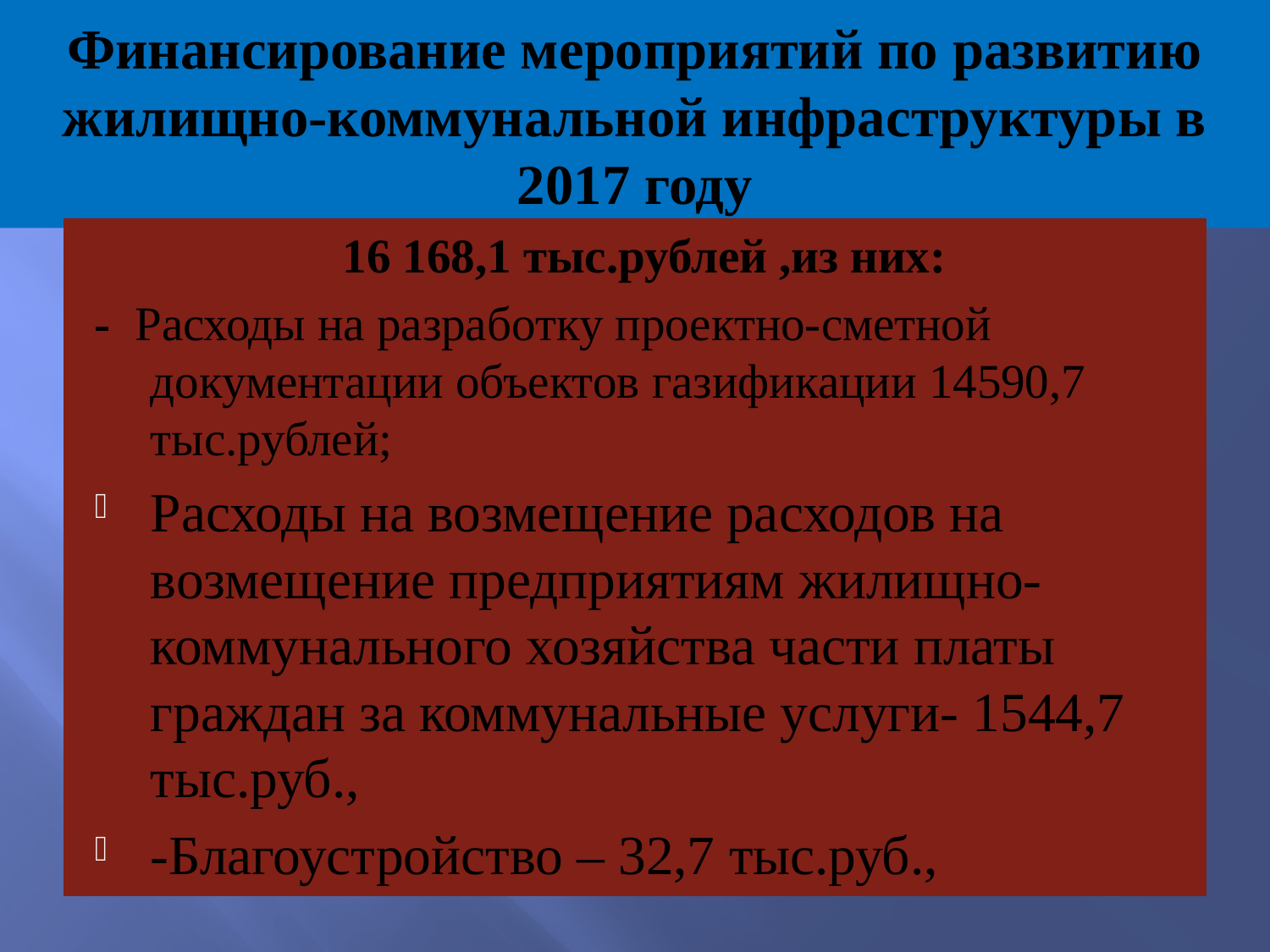

# Финансирование мероприятий по развитию жилищно-коммунальной инфраструктуры в 2017 году
16 168,1 тыс.рублей ,из них:
-  Расходы на разработку проектно-сметной документации объектов газификации 14590,7 тыс.рублей;
Расходы на возмещение расходов на возмещение предприятиям жилищно-коммунального хозяйства части платы граждан за коммунальные услуги- 1544,7 тыс.руб.,
-Благоустройство – 32,7 тыс.руб.,